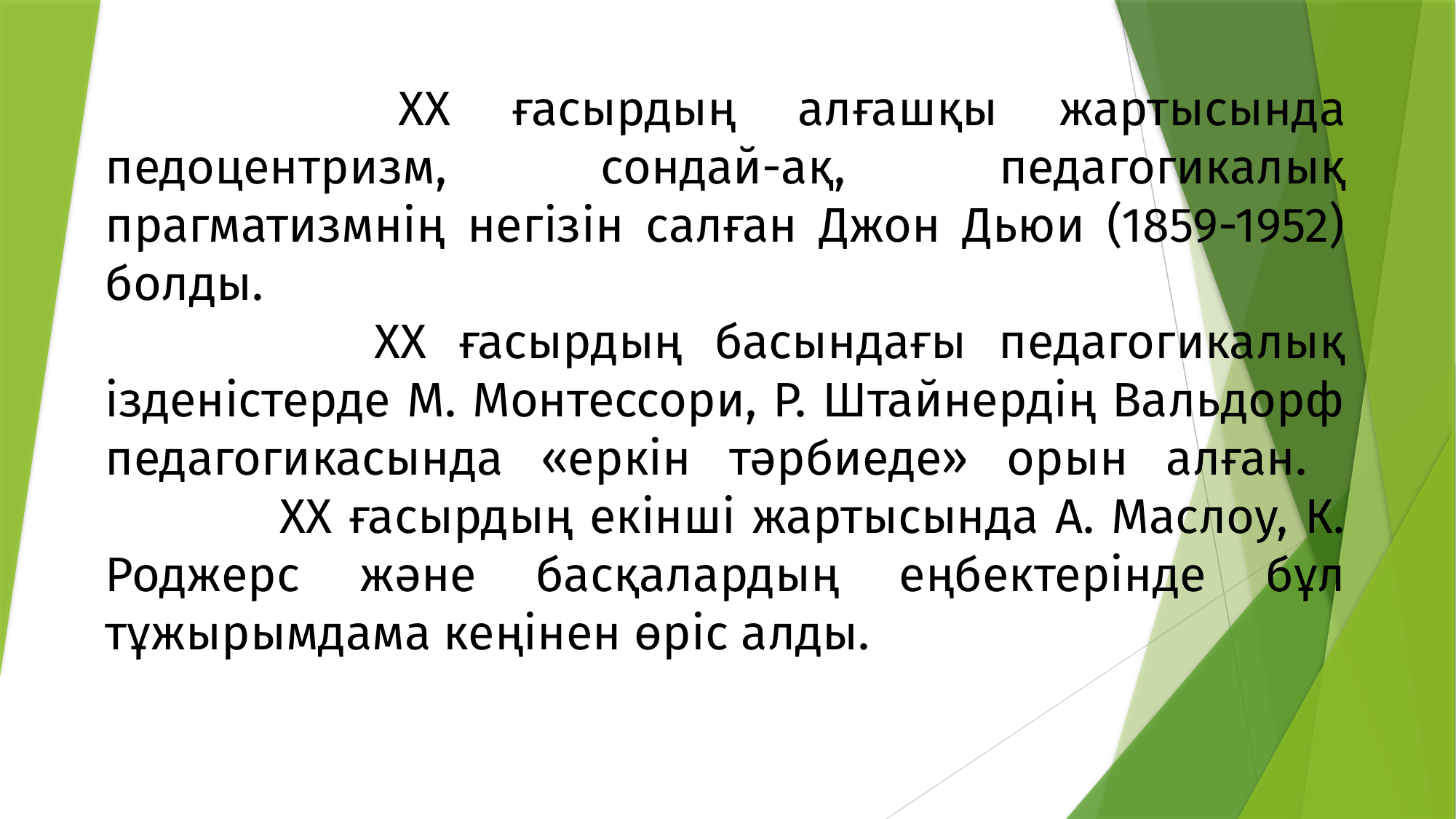

# ХХ ғасырдың алғашқы жартысында педоцентризм, сондай-ақ, педагогикалық прагматизмнің негізін салған Джон Дьюи (1859-1952) болды. ХХ ғасырдың басындағы педагогикалық ізденістерде М. Монтессори, Р. Штайнердің Вальдорф педагогикасында «еркін тәрбиеде» орын алған. ХХ ғасырдың екінші жартысында А. Маслоу, К. Роджерс және басқалардың еңбектерінде бұл тұжырымдама кеңінен өріс алды.